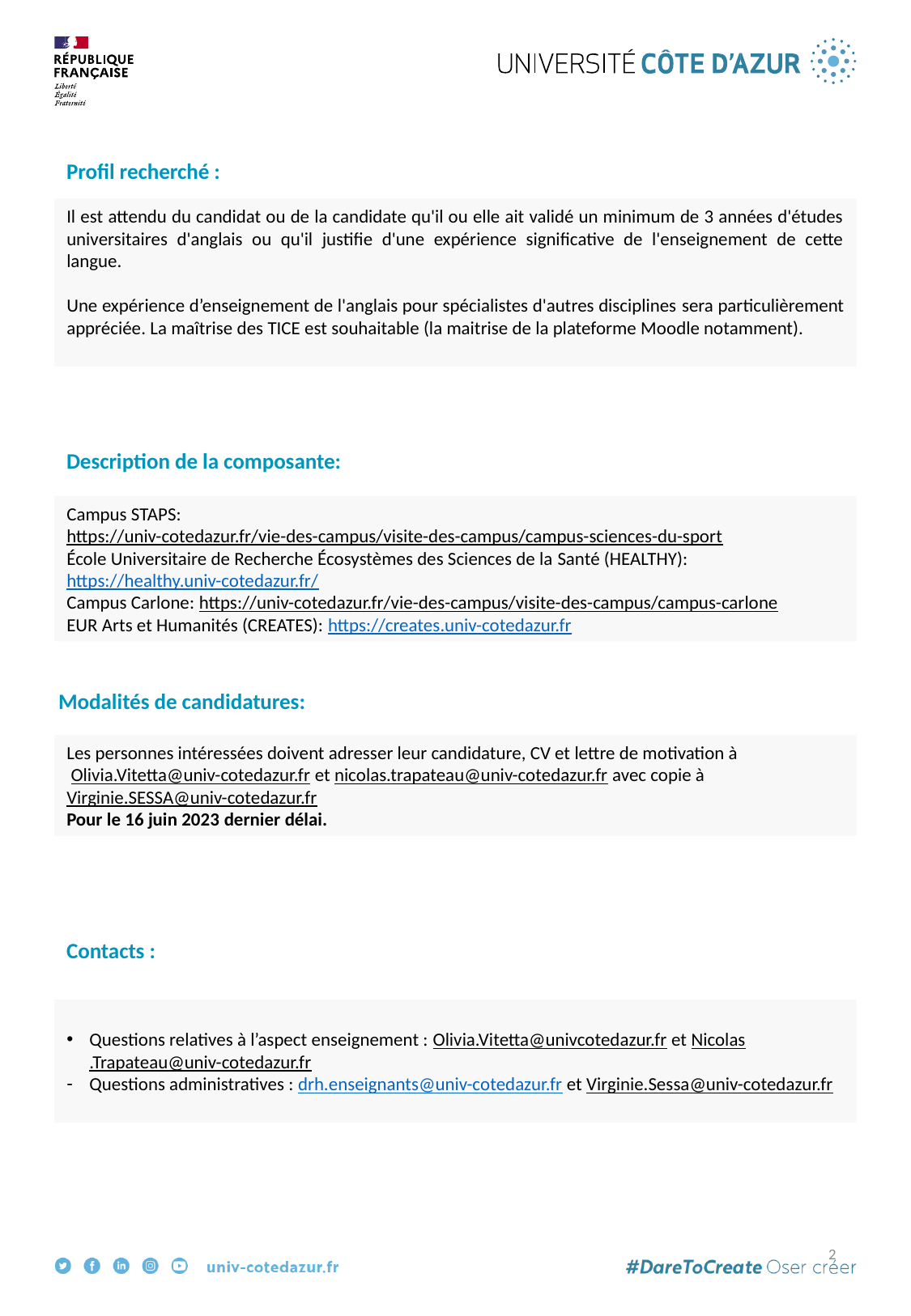

Profil recherché :
Il est attendu du candidat ou de la candidate qu'il ou elle ait validé un minimum de 3 années d'études universitaires d'anglais ou qu'il justifie d'une expérience significative de l'enseignement de cette langue.

Une expérience d’enseignement de l'anglais pour spécialistes d'autres disciplines sera particulièrement appréciée. La maîtrise des TICE est souhaitable (la maitrise de la plateforme Moodle notamment).

Description de la composante:
Campus STAPS:
https://univ-cotedazur.fr/vie-des-campus/visite-des-campus/campus-sciences-du-sport
École Universitaire de Recherche Écosystèmes des Sciences de la Santé (HEALTHY): https://healthy.univ-cotedazur.fr/
Campus Carlone: https://univ-cotedazur.fr/vie-des-campus/visite-des-campus/campus-carlone
EUR Arts et Humanités (CREATES): https://creates.univ-cotedazur.fr
Modalités de candidatures:
Les personnes intéressées doivent adresser leur candidature, CV et lettre de motivation à
 Olivia.Vitetta@univ-cotedazur.fr et nicolas.trapateau@univ-cotedazur.fr avec copie à Virginie.SESSA@univ-cotedazur.fr
Pour le 16 juin 2023 dernier délai.
Contacts :

Questions relatives à l’aspect enseignement : Olivia.Vitetta@univcotedazur.fr et Nicolas.Trapateau@univ-cotedazur.fr
Questions administratives : drh.enseignants@univ-cotedazur.fr et Virginie.Sessa@univ-cotedazur.fr

2